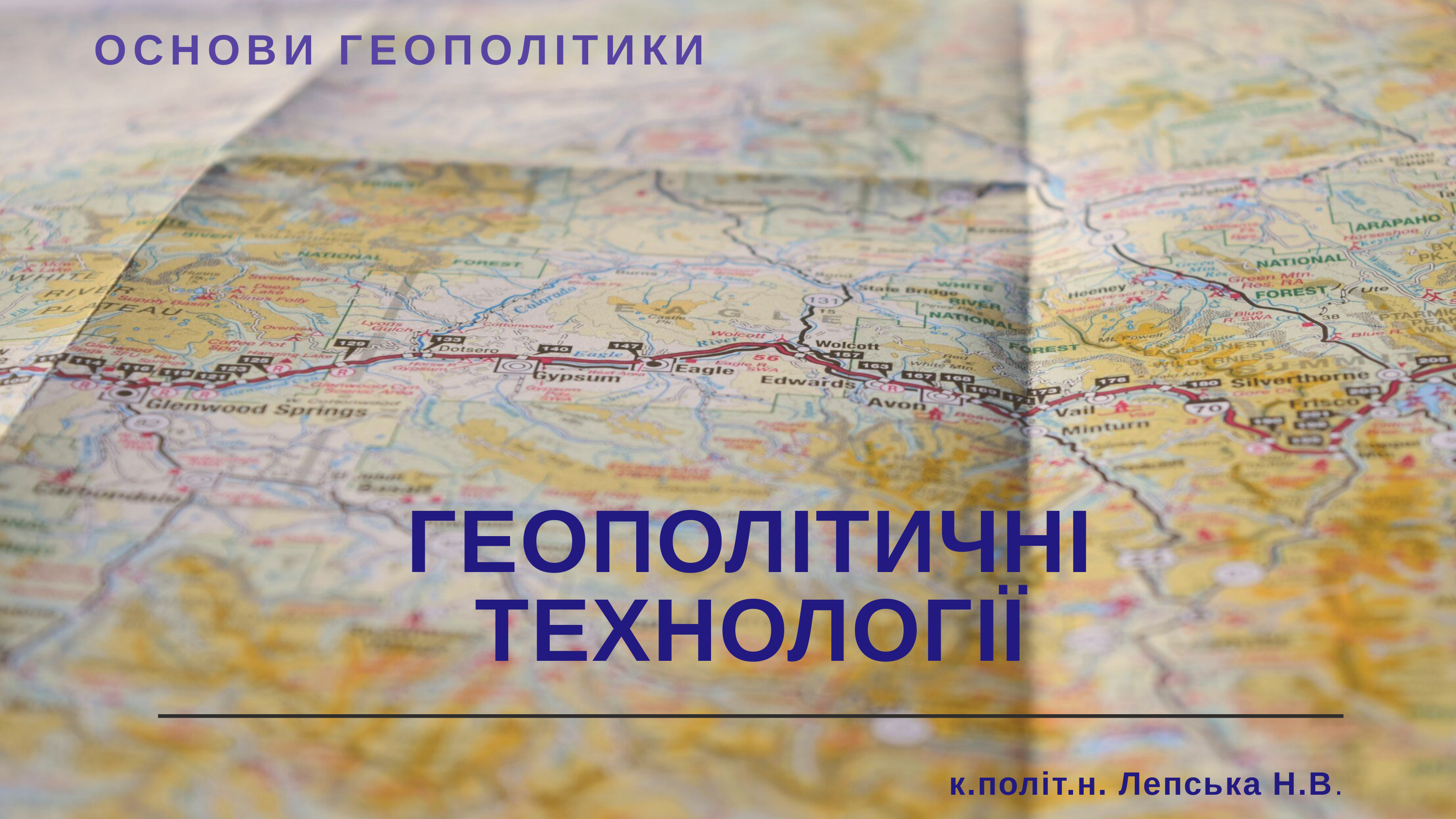

ОСНОВИ ГЕОПОЛІТИКИ
ГЕОПОЛІТИЧНІ ТЕХНОЛОГІЇ

к.політ.н. Лепська Н.В.